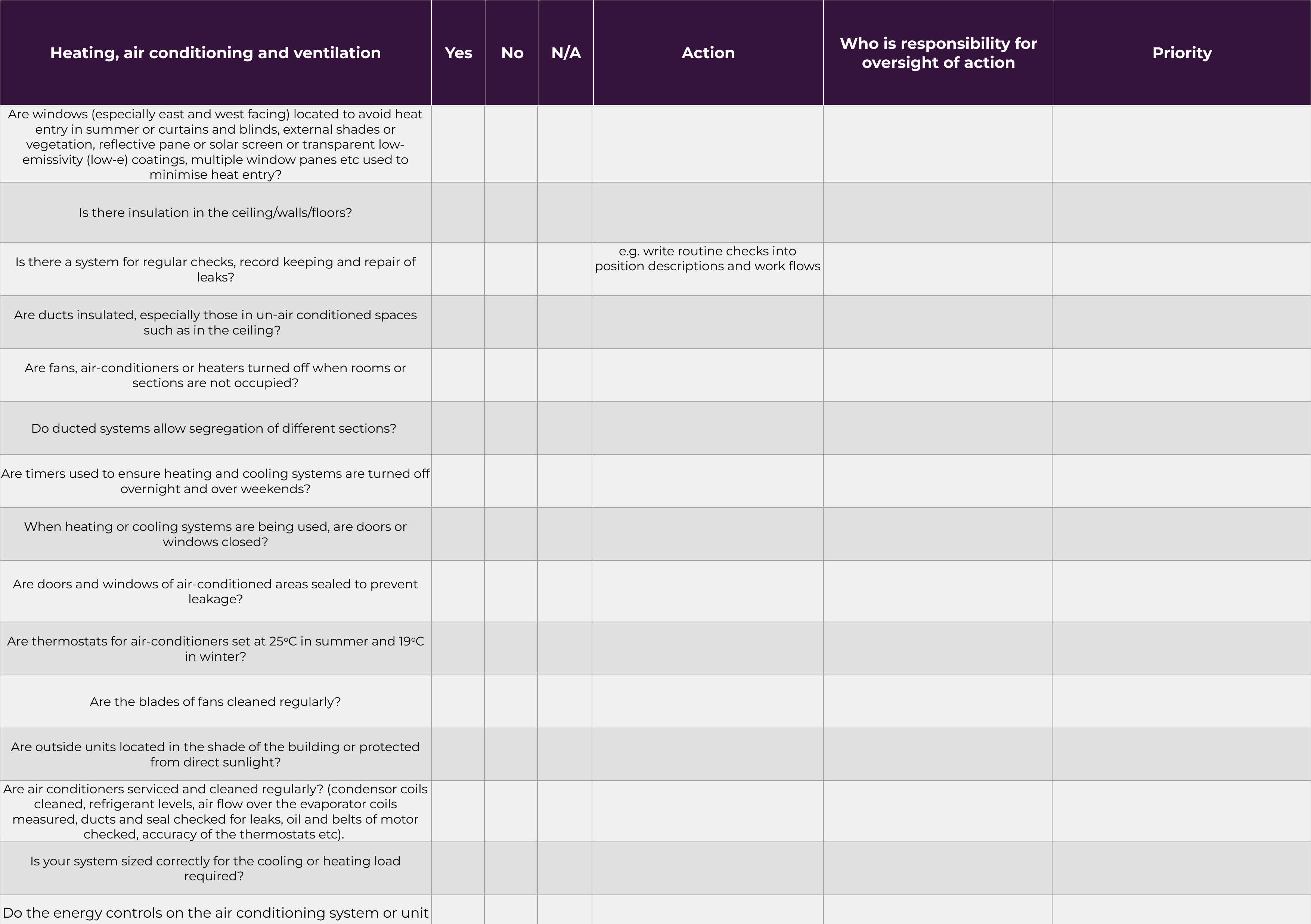

| Heating, air conditioning and ventilation | Yes | No | N/A | Action | Who is responsibility for oversight of action | Priority |
| --- | --- | --- | --- | --- | --- | --- |
| Are windows (especially east and west facing) located to avoid heat entry in summer or curtains and blinds, external shades or vegetation, reflective pane or solar screen or transparent low-emissivity (low-e) coatings, multiple window panes etc used to minimise heat entry? |  |  |  |  |  |  |
| --- | --- | --- | --- | --- | --- | --- |
| Is there insulation in the ceiling/walls/floors? |  |  |  |  |  |  |
| Is there a system for regular checks, record keeping and repair of leaks? |  |  |  | e.g. write routine checks into position descriptions and work flows |  |  |
| Are ducts insulated, especially those in un-air conditioned spaces such as in the ceiling? |  |  |  |  |  |  |
| Are fans, air-conditioners or heaters turned off when rooms or sections are not occupied? |  |  |  |  |  |  |
| Do ducted systems allow segregation of different sections? |  |  |  |  |  |  |
| Are timers used to ensure heating and cooling systems are turned off overnight and over weekends? |  |  |  |  |  |  |
| When heating or cooling systems are being used, are doors or windows closed? |  |  |  |  |  |  |
| Are doors and windows of air-conditioned areas sealed to prevent leakage? |  |  |  |  |  |  |
| Are thermostats for air-conditioners set at 25oC in summer and 19oC in winter? |  |  |  |  |  |  |
| Are the blades of fans cleaned regularly? |  |  |  |  |  |  |
| Are outside units located in the shade of the building or protected from direct sunlight? |  |  |  |  |  |  |
| Are air conditioners serviced and cleaned regularly? (condensor coils cleaned, refrigerant levels, air flow over the evaporator coils measured, ducts and seal checked for leaks, oil and belts of motor checked, accuracy of the thermostats etc). |  |  |  |  |  |  |
| Is your system sized correctly for the cooling or heating load required? |  |  |  |  |  |  |
| Do the energy controls on the air conditioning system or unit allow it to be operated efficiently? |  |  |  |  |  |  |